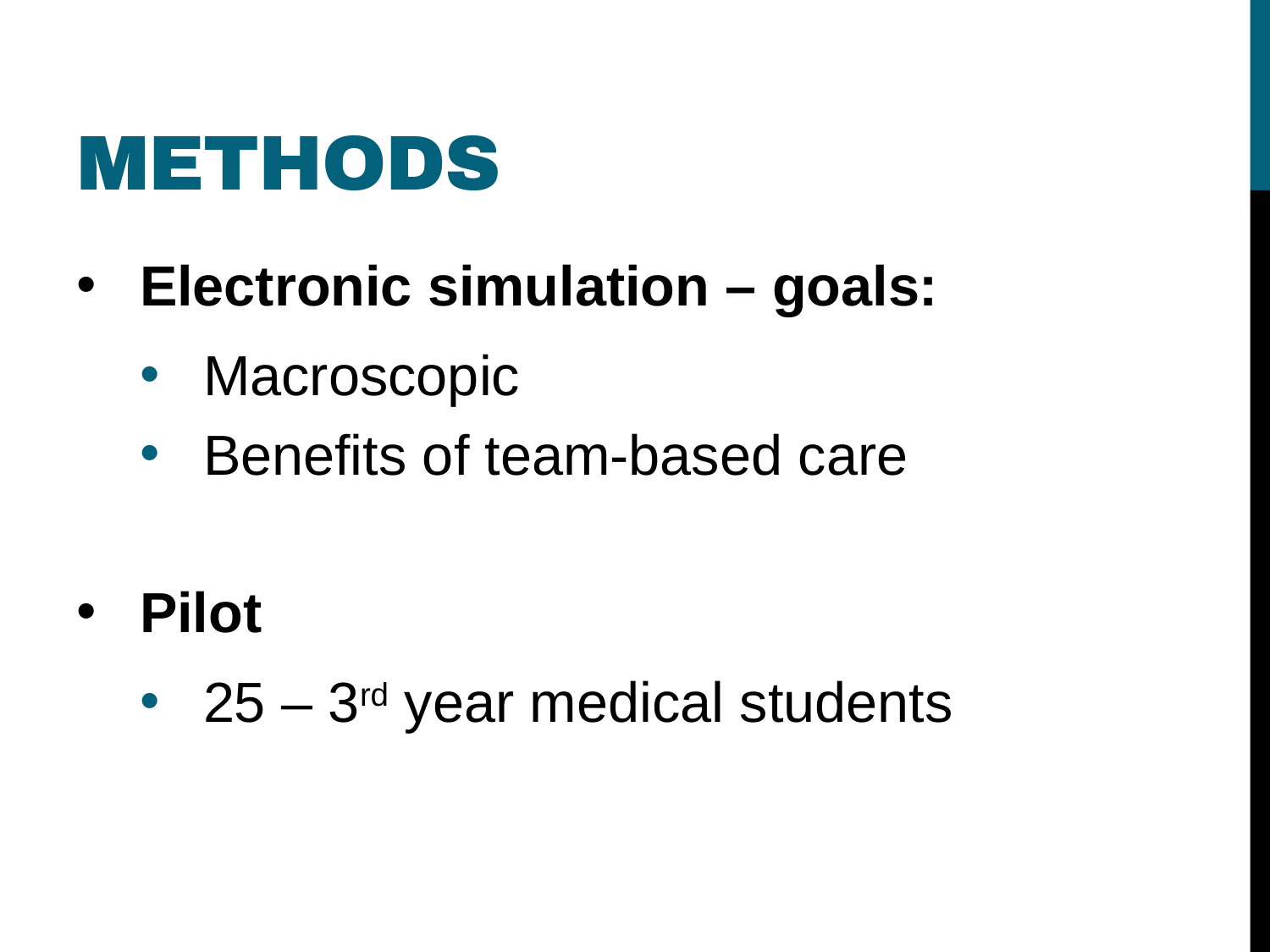

# Methods
Electronic simulation – goals:
Macroscopic
Benefits of team-based care

Pilot
25 – 3rd year medical students